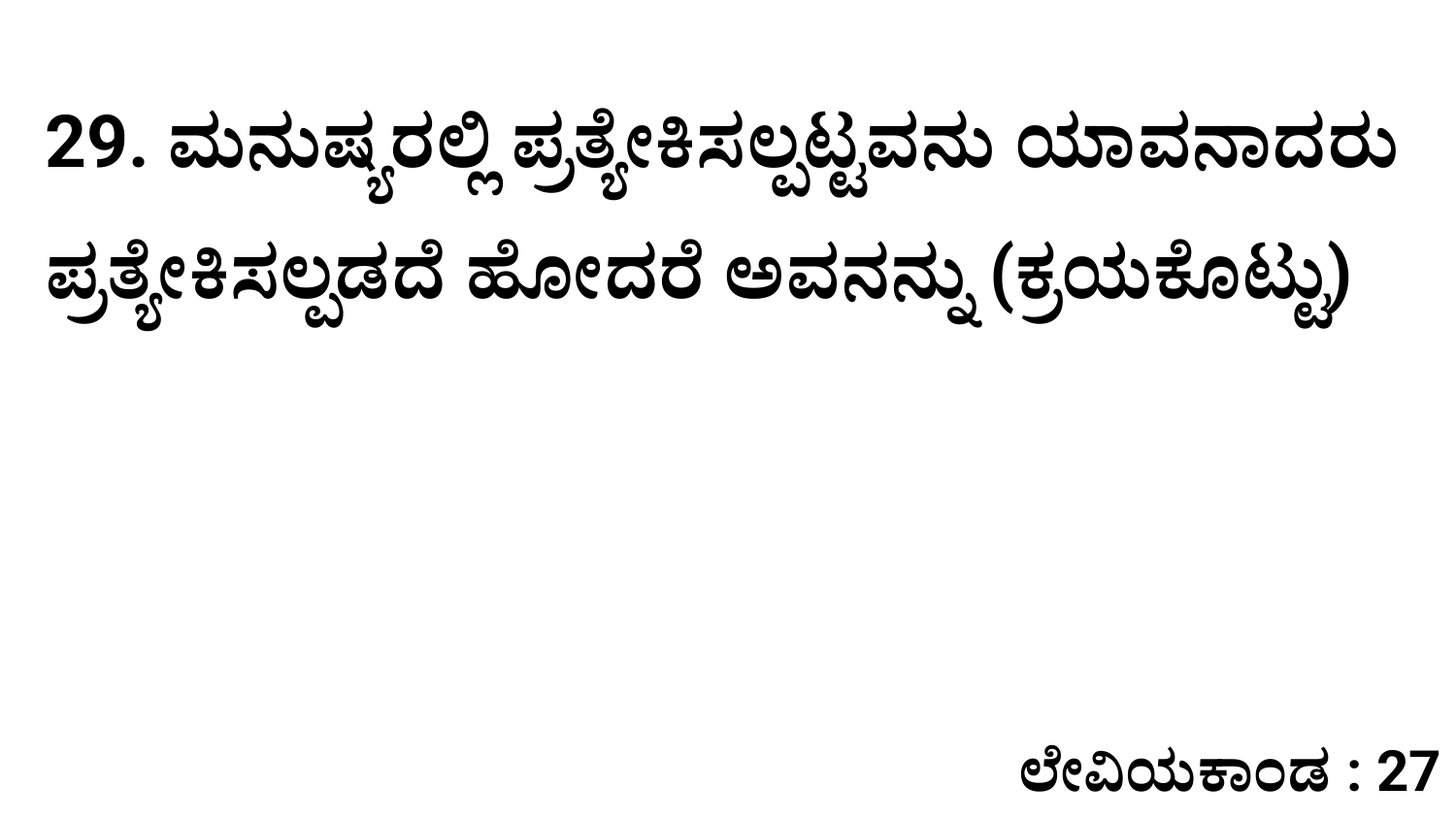

29. ಮನುಷ್ಯರಲ್ಲಿ ಪ್ರತ್ಯೇಕಿಸಲ್ಪಟ್ಟವನು ಯಾವನಾದರು ಪ್ರತ್ಯೇಕಿಸಲ್ಪಡದೆ ಹೋದರೆ ಅವನನ್ನು (ಕ್ರಯಕೊಟ್ಟು)
ಲೇವಿಯಕಾಂಡ : 27